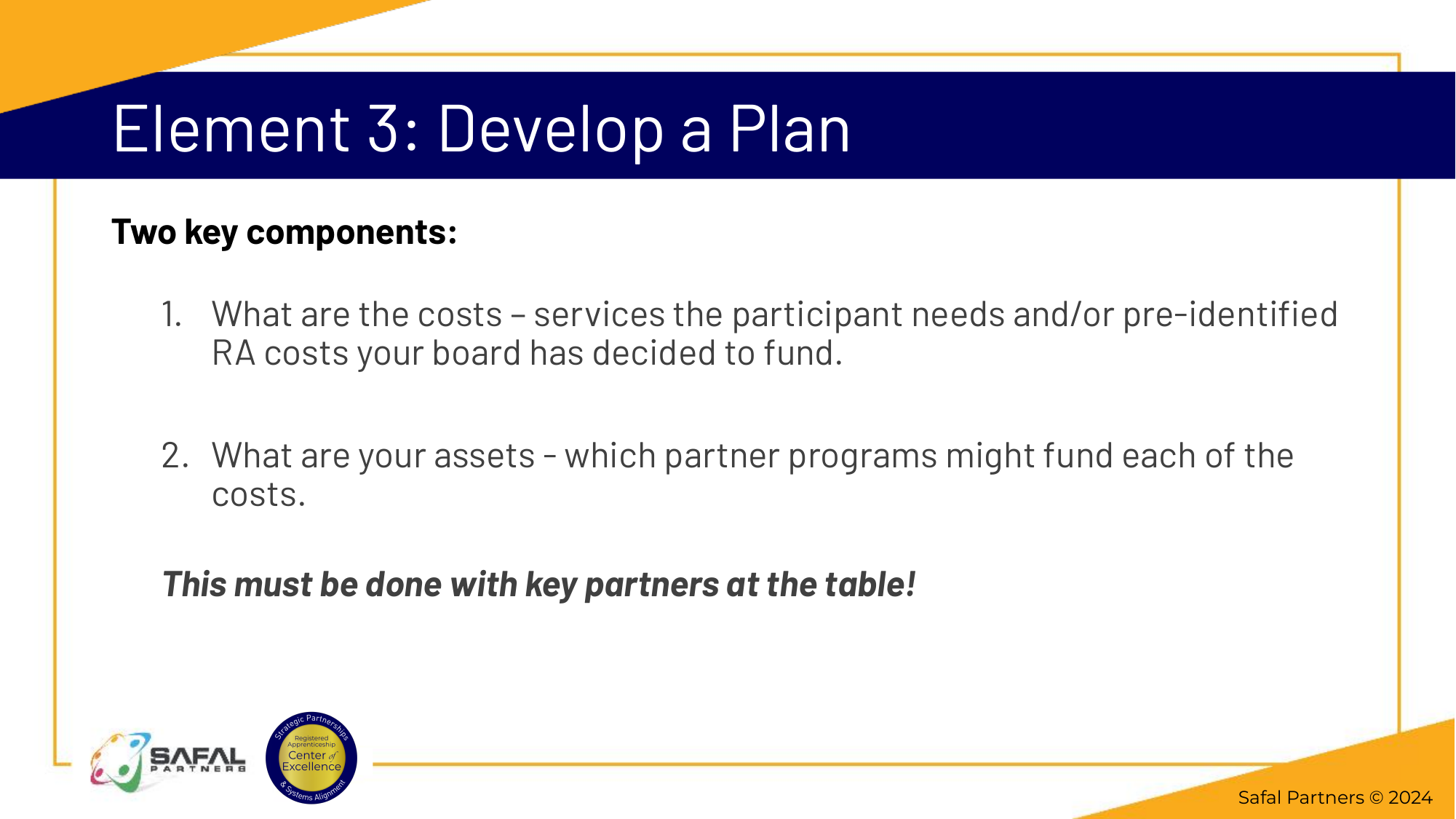

# Element 3: Develop a Plan
Two key components:
What are the costs – services the participant needs and/or pre-identified RA costs your board has decided to fund.

What are your assets - which partner programs might fund each of the costs.

This must be done with key partners at the table!
Safal Partners © 2024